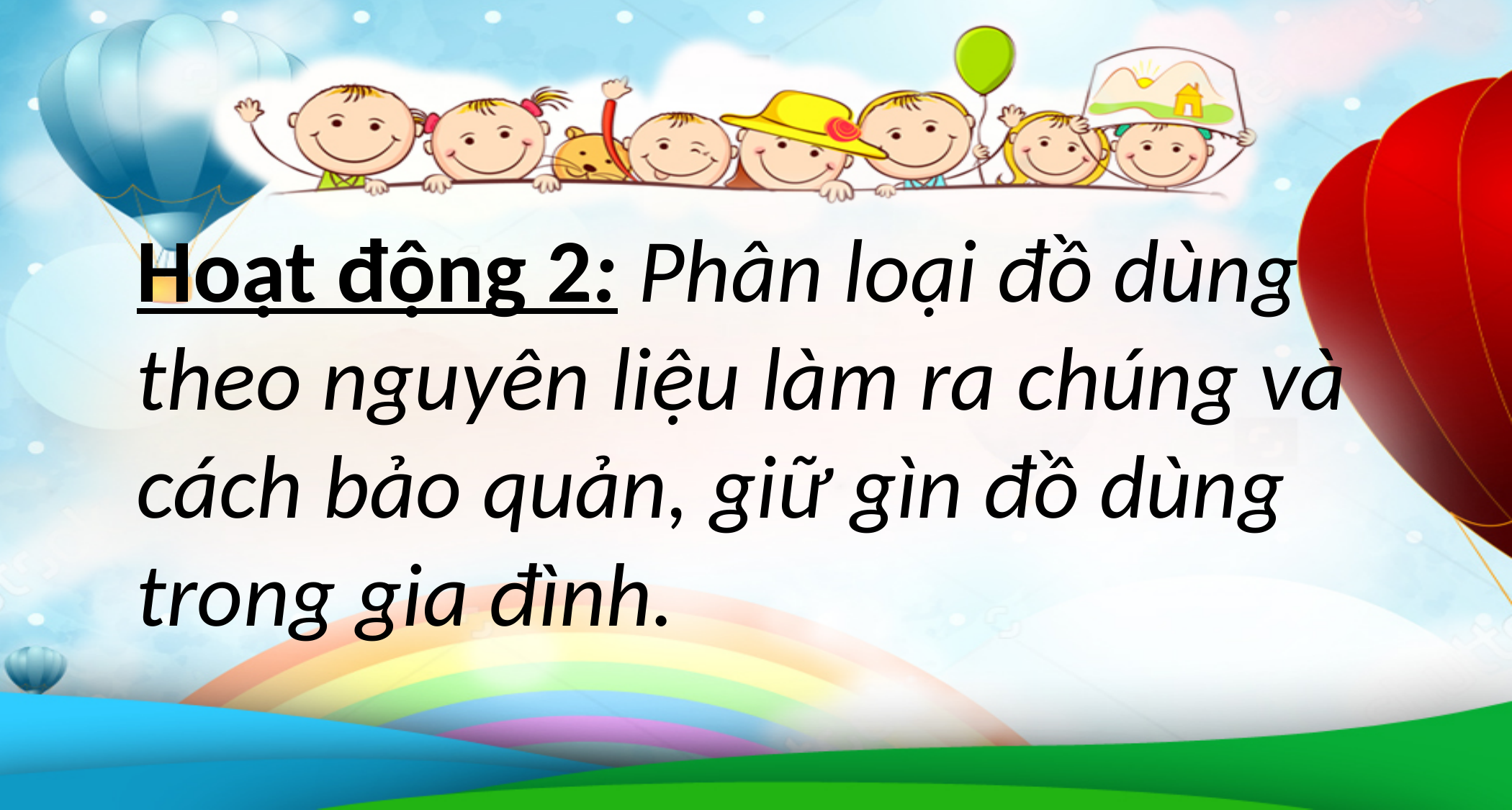

Hoạt động 2: Phân loại đồ dùng theo nguyên liệu làm ra chúng và cách bảo quản, giữ gìn đồ dùng trong gia đình.